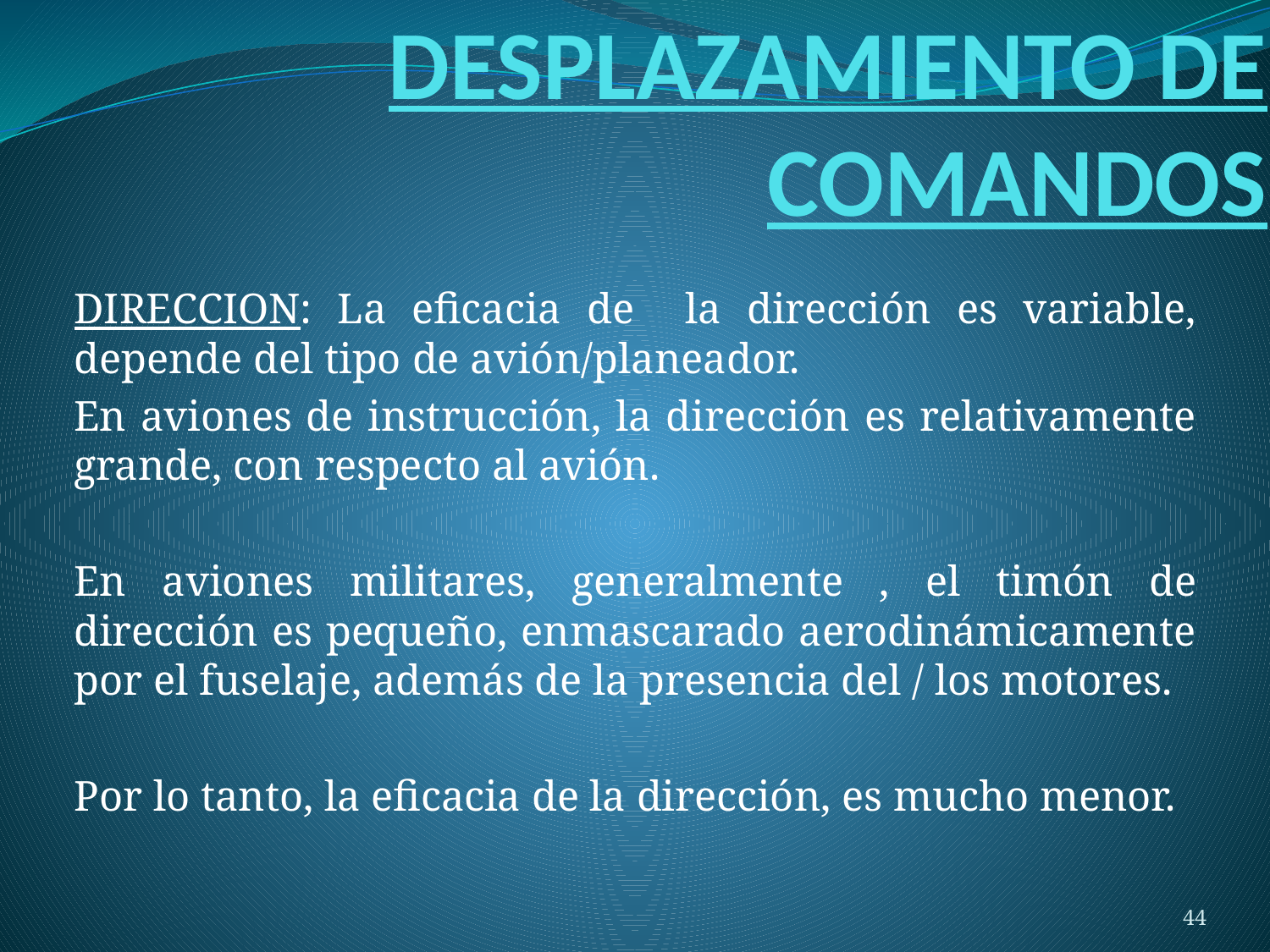

# DESPLAZAMIENTO DE COMANDOS
DIRECCION: La eficacia de  la dirección es variable, depende del tipo de avión/planeador.
En aviones de instrucción, la dirección es relativamente grande, con respecto al avión.

En aviones militares, generalmente , el timón de dirección es pequeño, enmascarado aerodinámicamente por el fuselaje, además de la presencia del / los motores.

Por lo tanto, la eficacia de la dirección, es mucho menor.
44